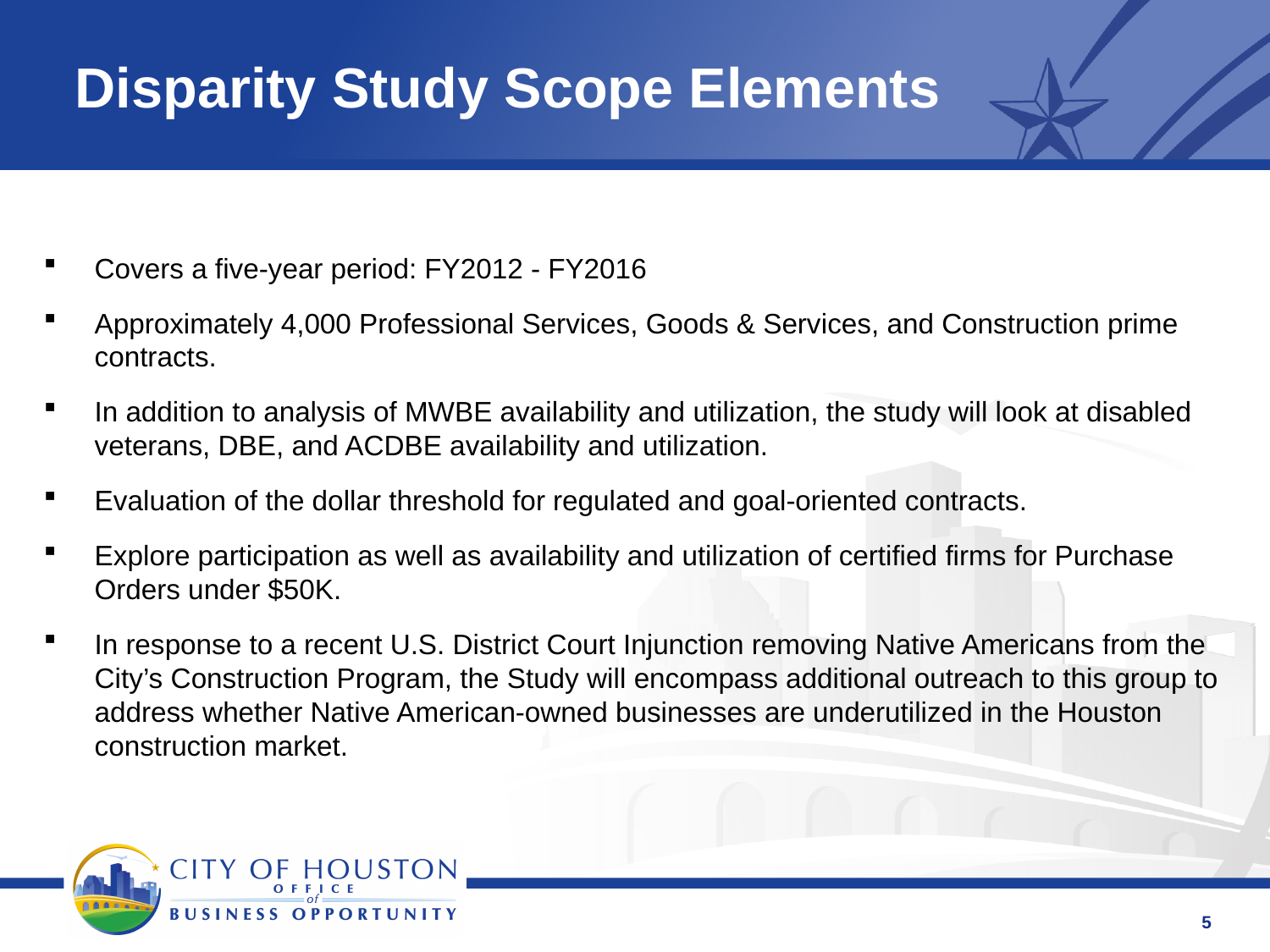

# Disparity Study Scope Elements

Covers a five-year period: FY2012 - FY2016
Approximately 4,000 Professional Services, Goods & Services, and Construction prime contracts.
In addition to analysis of MWBE availability and utilization, the study will look at disabled veterans, DBE, and ACDBE availability and utilization.
Evaluation of the dollar threshold for regulated and goal-oriented contracts.
Explore participation as well as availability and utilization of certified firms for Purchase Orders under $50K.
In response to a recent U.S. District Court Injunction removing Native Americans from the City’s Construction Program, the Study will encompass additional outreach to this group to address whether Native American-owned businesses are underutilized in the Houston construction market.

5